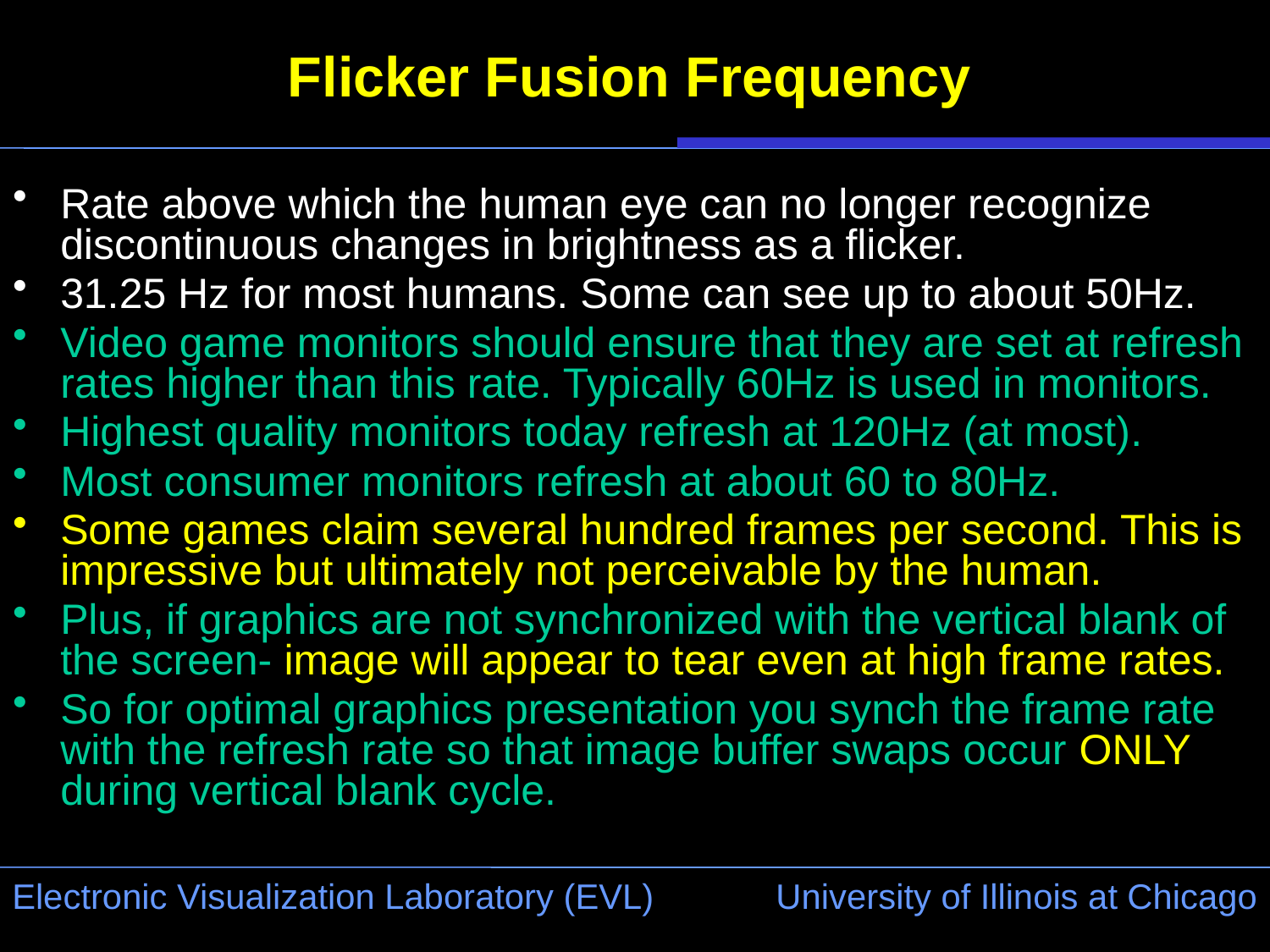

# Flicker Fusion Frequency
Rate above which the human eye can no longer recognize discontinuous changes in brightness as a flicker.
31.25 Hz for most humans. Some can see up to about 50Hz.
Video game monitors should ensure that they are set at refresh rates higher than this rate. Typically 60Hz is used in monitors.
Highest quality monitors today refresh at 120Hz (at most).
Most consumer monitors refresh at about 60 to 80Hz.
Some games claim several hundred frames per second. This is impressive but ultimately not perceivable by the human.
Plus, if graphics are not synchronized with the vertical blank of the screen- image will appear to tear even at high frame rates.
So for optimal graphics presentation you synch the frame rate with the refresh rate so that image buffer swaps occur ONLY during vertical blank cycle.